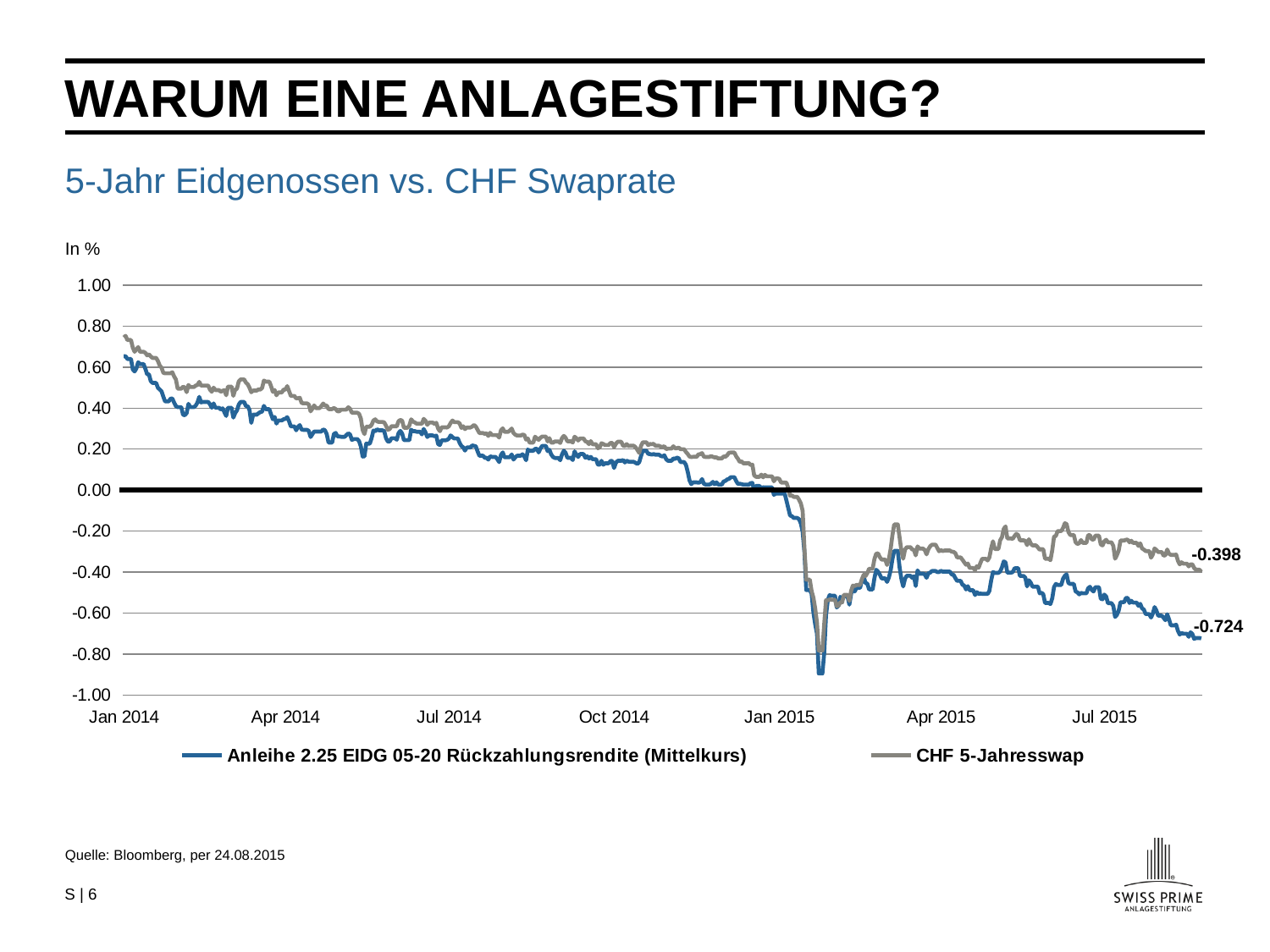

# Warum eine anlagestiftung?
5-Jahr Eidgenossen vs. CHF Swaprate
In %

### Chart

| Category | Anleihe 2.25 EIDG 05-20 Rückzahlungsrendite (Mittelkurs) | CHF 5-Jahresswap |
|---|---|---|
| 41640.0 | 0.653 | 0.745 |
| 41641.0 | 0.653 | 0.7526 |
| 41642.0 | 0.64 | 0.7325 |
| 41643.0 | 0.64 | 0.7325 |
| 41644.0 | 0.64 | 0.7325 |
| 41645.0 | 0.589 | 0.695 |
| 41646.0 | 0.579 | 0.675 |
| 41647.0 | 0.594 | 0.6876 |
| 41648.0 | 0.624 | 0.698 |
| 41649.0 | 0.615 | 0.675 |
| 41650.0 | 0.615 | 0.675 |
| 41651.0 | 0.615 | 0.675 |
| 41652.0 | 0.592 | 0.67 |
| 41653.0 | 0.565 | 0.6575 |
| 41654.0 | 0.565 | 0.6626 |
| 41655.0 | 0.532 | 0.6525 |
| 41656.0 | 0.523 | 0.645 |
| 41657.0 | 0.523 | 0.645 |
| 41658.0 | 0.523 | 0.645 |
| 41659.0 | 0.499 | 0.63 |
| 41660.0 | 0.491 | 0.6075 |
| 41661.0 | 0.482 | 0.5976 |
| 41662.0 | 0.456 | 0.573 |
| 41663.0 | 0.433 | 0.57 |
| 41664.0 | 0.433 | 0.57 |
| 41665.0 | 0.433 | 0.57 |
| 41666.0 | 0.446 | 0.57 |
| 41667.0 | 0.447 | 0.575 |
| 41668.0 | 0.427 | 0.555 |
| 41669.0 | 0.41 | 0.54 |
| 41670.0 | 0.405 | 0.495 |
| 41671.0 | 0.405 | 0.495 |
| 41672.0 | 0.405 | 0.495 |
| 41673.0 | 0.367 | 0.505 |
| 41674.0 | 0.366 | 0.5 |
| 41675.0 | 0.376 | 0.478 |
| 41676.0 | 0.421 | 0.513 |
| 41677.0 | 0.405 | 0.503 |
| 41678.0 | 0.405 | 0.503 |
| 41679.0 | 0.405 | 0.503 |
| 41680.0 | 0.412 | 0.51 |
| 41681.0 | 0.427 | 0.513 |
| 41682.0 | 0.455 | 0.528 |
| 41683.0 | 0.428 | 0.51 |
| 41684.0 | 0.43 | 0.5101 |
| 41685.0 | 0.43 | 0.5101 |
| 41686.0 | 0.43 | 0.5101 |
| 41687.0 | 0.43 | 0.51 |
| 41688.0 | 0.419 | 0.49 |
| 41689.0 | 0.402 | 0.48 |
| 41690.0 | 0.423 | 0.5 |
| 41691.0 | 0.402 | 0.488 |
| 41692.0 | 0.402 | 0.488 |
| 41693.0 | 0.402 | 0.488 |
| 41694.0 | 0.393 | 0.48 |
| 41695.0 | 0.399 | 0.485 |
| 41696.0 | 0.38 | 0.4875 |
| 41697.0 | 0.362 | 0.463 |
| 41698.0 | 0.402 | 0.505 |
| 41699.0 | 0.402 | 0.505 |
| 41700.0 | 0.402 | 0.505 |
| 41701.0 | 0.354 | 0.46 |
| 41702.0 | 0.376 | 0.49 |
| 41703.0 | 0.389 | 0.495 |
| 41704.0 | 0.417 | 0.53 |
| 41705.0 | 0.43 | 0.54 |
| 41706.0 | 0.43 | 0.54 |
| 41707.0 | 0.43 | 0.54 |
| 41708.0 | 0.41 | 0.5245 |
| 41709.0 | 0.409 | 0.5165 |
| 41710.0 | 0.391 | 0.4995 |
| 41711.0 | 0.328 | 0.4775 |
| 41712.0 | 0.368 | 0.4855 |
| 41713.0 | 0.368 | 0.4855 |
| 41714.0 | 0.368 | 0.4855 |
| 41715.0 | 0.375 | 0.4915 |
| 41716.0 | 0.381 | 0.4905 |
| 41717.0 | 0.383 | 0.4985 |
| 41718.0 | 0.411 | 0.5345 |
| 41719.0 | 0.395 | 0.5295 |
| 41720.0 | 0.395 | 0.5295 |
| 41721.0 | 0.395 | 0.5295 |
| 41722.0 | 0.37 | 0.5075 |
| 41723.0 | 0.346 | 0.4795 |
| 41724.0 | 0.357 | 0.4885 |
| 41725.0 | 0.325 | 0.4626 |
| 41726.0 | 0.34 | 0.4765 |
| 41727.0 | 0.34 | 0.4765 |
| 41728.0 | 0.34 | 0.4765 |
| 41729.0 | 0.346 | 0.4915 |
| 41730.0 | 0.348 | 0.4895 |
| 41731.0 | 0.356 | 0.5075 |
| 41732.0 | 0.336 | 0.4835 |
| 41733.0 | 0.311 | 0.4595 |
| 41734.0 | 0.311 | 0.4595 |
| 41735.0 | 0.311 | 0.4595 |
| 41736.0 | 0.292 | 0.4475 |
| 41737.0 | 0.309 | 0.4485 |
| 41738.0 | 0.317 | 0.4505 |
| 41739.0 | 0.296 | 0.4255 |
| 41740.0 | 0.294 | 0.4235 |
| 41741.0 | 0.294 | 0.4235 |
| 41742.0 | 0.294 | 0.4235 |
| 41743.0 | 0.289 | 0.4175 |
| 41744.0 | 0.259 | 0.3845 |
| 41745.0 | 0.273 | 0.3975 |
| 41746.0 | 0.286 | 0.4135 |
| 41747.0 | 0.286 | 0.4 |
| 41748.0 | 0.286 | 0.4 |
| 41749.0 | 0.286 | 0.4 |
| 41750.0 | 0.286 | 0.41 |
| 41751.0 | 0.296 | 0.4225 |
| 41752.0 | 0.292 | 0.4125 |
| 41753.0 | 0.273 | 0.4125 |
| 41754.0 | 0.232 | 0.3955 |
| 41755.0 | 0.232 | 0.3955 |
| 41756.0 | 0.232 | 0.3955 |
| 41757.0 | 0.274 | 0.4005 |
| 41758.0 | 0.279 | 0.3955 |
| 41759.0 | 0.262 | 0.385 |
| 41760.0 | 0.262 | 0.385 |
| 41761.0 | 0.26 | 0.3925 |
| 41762.0 | 0.26 | 0.3925 |
| 41763.0 | 0.26 | 0.3925 |
| 41764.0 | 0.269 | 0.3935 |
| 41765.0 | 0.277 | 0.4045 |
| 41766.0 | 0.271 | 0.3965 |
| 41767.0 | 0.245 | 0.3775 |
| 41768.0 | 0.249 | 0.3775 |
| 41769.0 | 0.249 | 0.3775 |
| 41770.0 | 0.249 | 0.3775 |
| 41771.0 | 0.239 | 0.3725 |
| 41772.0 | 0.213 | 0.3495 |
| 41773.0 | 0.164 | 0.2935 |
| 41774.0 | 0.165 | 0.2735 |
| 41775.0 | 0.227 | 0.3095 |
| 41776.0 | 0.227 | 0.3095 |
| 41777.0 | 0.227 | 0.3095 |
| 41778.0 | 0.255 | 0.3185 |
| 41779.0 | 0.291 | 0.3395 |
| 41780.0 | 0.287 | 0.3455 |
| 41781.0 | 0.297 | 0.3355 |
| 41782.0 | 0.292 | 0.3325 |
| 41783.0 | 0.292 | 0.3325 |
| 41784.0 | 0.292 | 0.3325 |
| 41785.0 | 0.288 | 0.3305 |
| 41786.0 | 0.254 | 0.3145 |
| 41787.0 | 0.237 | 0.2945 |
| 41788.0 | 0.237 | 0.2976 |
| 41789.0 | 0.253 | 0.3115 |
| 41790.0 | 0.253 | 0.3115 |
| 41791.0 | 0.253 | 0.3115 |
| 41792.0 | 0.246 | 0.3115 |
| 41793.0 | 0.278 | 0.3365 |
| 41794.0 | 0.289 | 0.3425 |
| 41795.0 | 0.276 | 0.3385 |
| 41796.0 | 0.244 | 0.3045 |
| 41797.0 | 0.244 | 0.3045 |
| 41798.0 | 0.244 | 0.3045 |
| 41799.0 | 0.244 | 0.3151 |
| 41800.0 | 0.295 | 0.3455 |
| 41801.0 | 0.287 | 0.3345 |
| 41802.0 | 0.288 | 0.3305 |
| 41803.0 | 0.285 | 0.3245 |
| 41804.0 | 0.285 | 0.3245 |
| 41805.0 | 0.285 | 0.3245 |
| 41806.0 | 0.272 | 0.3235 |
| 41807.0 | 0.298 | 0.3475 |
| 41808.0 | 0.282 | 0.3385 |
| 41809.0 | 0.259 | 0.3185 |
| 41810.0 | 0.267 | 0.3295 |
| 41811.0 | 0.267 | 0.3295 |
| 41812.0 | 0.267 | 0.3295 |
| 41813.0 | 0.263 | 0.3235 |
| 41814.0 | 0.266 | 0.3285 |
| 41815.0 | 0.225 | 0.3005 |
| 41816.0 | 0.22 | 0.2875 |
| 41817.0 | 0.243 | 0.3065 |
| 41818.0 | 0.243 | 0.3065 |
| 41819.0 | 0.243 | 0.3065 |
| 41820.0 | 0.245 | 0.3055 |
| 41821.0 | 0.251 | 0.3115 |
| 41822.0 | 0.267 | 0.3275 |
| 41823.0 | 0.258 | 0.3395 |
| 41824.0 | 0.252 | 0.3315 |
| 41825.0 | 0.252 | 0.3315 |
| 41826.0 | 0.252 | 0.3315 |
| 41827.0 | 0.23 | 0.3255 |
| 41828.0 | 0.215 | 0.3035 |
| 41829.0 | 0.209 | 0.3115 |
| 41830.0 | 0.193 | 0.2975 |
| 41831.0 | 0.208 | 0.3055 |
| 41832.0 | 0.208 | 0.3055 |
| 41833.0 | 0.208 | 0.3055 |
| 41834.0 | 0.218 | 0.31 |
| 41835.0 | 0.216 | 0.3175 |
| 41836.0 | 0.214 | 0.3105 |
| 41837.0 | 0.189 | 0.2945 |
| 41838.0 | 0.168 | 0.2785 |
| 41839.0 | 0.168 | 0.2785 |
| 41840.0 | 0.168 | 0.2785 |
| 41841.0 | 0.158 | 0.2745 |
| 41842.0 | 0.158 | 0.2775 |
| 41843.0 | 0.149 | 0.2645 |
| 41844.0 | 0.165 | 0.2795 |
| 41845.0 | 0.162 | 0.2685 |
| 41846.0 | 0.162 | 0.2685 |
| 41847.0 | 0.162 | 0.2685 |
| 41848.0 | 0.151 | 0.2675 |
| 41849.0 | 0.137 | 0.2565 |
| 41850.0 | 0.171 | 0.2915 |
| 41851.0 | 0.184 | 0.3015 |
| 41852.0 | 0.16 | 0.2845 |
| 41853.0 | 0.16 | 0.2845 |
| 41854.0 | 0.16 | 0.2845 |
| 41855.0 | 0.161 | 0.2905 |
| 41856.0 | 0.174 | 0.3005 |
| 41857.0 | 0.149 | 0.2785 |
| 41858.0 | 0.16 | 0.2705 |
| 41859.0 | 0.168 | 0.2665 |
| 41860.0 | 0.168 | 0.2665 |
| 41861.0 | 0.168 | 0.2665 |
| 41862.0 | 0.175 | 0.2705 |
| 41863.0 | 0.164 | 0.2695 |
| 41864.0 | 0.146 | 0.2465 |
| 41865.0 | 0.198 | 0.2515 |
| 41866.0 | 0.192 | 0.2315 |
| 41867.0 | 0.192 | 0.2315 |
| 41868.0 | 0.192 | 0.2315 |
| 41869.0 | 0.201 | 0.2605 |
| 41870.0 | 0.202 | 0.2525 |
| 41871.0 | 0.184 | 0.2455 |
| 41872.0 | 0.203 | 0.2555 |
| 41873.0 | 0.216 | 0.2615 |
| 41874.0 | 0.216 | 0.2615 |
| 41875.0 | 0.216 | 0.2615 |
| 41876.0 | 0.19 | 0.2375 |
| 41877.0 | 0.197 | 0.2535 |
| 41878.0 | 0.174 | 0.2315 |
| 41879.0 | 0.162 | 0.2315 |
| 41880.0 | 0.157 | 0.2375 |
| 41881.0 | 0.157 | 0.2375 |
| 41882.0 | 0.157 | 0.2375 |
| 41883.0 | 0.146 | 0.23 |
| 41884.0 | 0.174 | 0.2535 |
| 41885.0 | 0.192 | 0.2645 |
| 41886.0 | 0.182 | 0.2555 |
| 41887.0 | 0.158 | 0.238 |
| 41888.0 | 0.158 | 0.238 |
| 41889.0 | 0.158 | 0.238 |
| 41890.0 | 0.147 | 0.2325 |
| 41891.0 | 0.189 | 0.2605 |
| 41892.0 | 0.173 | 0.2535 |
| 41893.0 | 0.162 | 0.242 |
| 41894.0 | 0.176 | 0.252 |
| 41895.0 | 0.176 | 0.252 |
| 41896.0 | 0.176 | 0.252 |
| 41897.0 | 0.158 | 0.2385 |
| 41898.0 | 0.165 | 0.235 |
| 41899.0 | 0.154 | 0.2245 |
| 41900.0 | 0.162 | 0.239 |
| 41901.0 | 0.151 | 0.224 |
| 41902.0 | 0.151 | 0.224 |
| 41903.0 | 0.151 | 0.224 |
| 41904.0 | 0.124 | 0.2045 |
| 41905.0 | 0.124 | 0.2085 |
| 41906.0 | 0.143 | 0.2285 |
| 41907.0 | 0.124 | 0.225 |
| 41908.0 | 0.131 | 0.2201 |
| 41909.0 | 0.131 | 0.2201 |
| 41910.0 | 0.131 | 0.2201 |
| 41911.0 | 0.142 | 0.2305 |
| 41912.0 | 0.142 | 0.2295 |
| 41913.0 | 0.108 | 0.2095 |
| 41914.0 | 0.133 | 0.226 |
| 41915.0 | 0.143 | 0.236 |
| 41916.0 | 0.143 | 0.236 |
| 41917.0 | 0.143 | 0.236 |
| 41918.0 | 0.147 | 0.217 |
| 41919.0 | 0.135 | 0.2155 |
| 41920.0 | 0.144 | 0.2245 |
| 41921.0 | 0.139 | 0.2155 |
| 41922.0 | 0.138 | 0.2165 |
| 41923.0 | 0.138 | 0.2165 |
| 41924.0 | 0.138 | 0.2165 |
| 41925.0 | 0.133 | 0.2085 |
| 41926.0 | 0.128 | 0.1965 |
| 41927.0 | 0.136 | 0.1815 |
| 41928.0 | 0.166 | 0.2155 |
| 41929.0 | 0.192 | 0.2335 |
| 41930.0 | 0.192 | 0.2335 |
| 41931.0 | 0.192 | 0.2335 |
| 41932.0 | 0.177 | 0.2195 |
| 41933.0 | 0.176 | 0.225 |
| 41934.0 | 0.173 | 0.224 |
| 41935.0 | 0.176 | 0.226 |
| 41936.0 | 0.173 | 0.2165 |
| 41937.0 | 0.173 | 0.2165 |
| 41938.0 | 0.173 | 0.2165 |
| 41939.0 | 0.167 | 0.212 |
| 41940.0 | 0.164 | 0.2105 |
| 41941.0 | 0.17 | 0.214 |
| 41942.0 | 0.151 | 0.2 |
| 41943.0 | 0.143 | 0.2025 |
| 41944.0 | 0.143 | 0.2025 |
| 41945.0 | 0.143 | 0.2025 |
| 41946.0 | 0.155 | 0.214 |
| 41947.0 | 0.152 | 0.204 |
| 41948.0 | 0.159 | 0.2045 |
| 41949.0 | 0.155 | 0.2075 |
| 41950.0 | 0.137 | 0.1995 |
| 41951.0 | 0.137 | 0.1995 |
| 41952.0 | 0.137 | 0.1995 |
| 41953.0 | 0.124 | 0.1865 |
| 41954.0 | 0.09 | 0.1765 |
| 41955.0 | 0.048 | 0.164 |
| 41956.0 | 0.029 | 0.1615 |
| 41957.0 | 0.038 | 0.1625 |
| 41958.0 | 0.038 | 0.1625 |
| 41959.0 | 0.038 | 0.1625 |
| 41960.0 | 0.036 | 0.1745 |
| 41961.0 | 0.039 | 0.1755 |
| 41962.0 | 0.054 | 0.1805 |
| 41963.0 | 0.031 | 0.1635 |
| 41964.0 | 0.027 | 0.1615 |
| 41965.0 | 0.027 | 0.1615 |
| 41966.0 | 0.027 | 0.1615 |
| 41967.0 | 0.031 | 0.1665 |
| 41968.0 | 0.04 | 0.1625 |
| 41969.0 | 0.029 | 0.1595 |
| 41970.0 | 0.038 | 0.1595 |
| 41971.0 | 0.027 | 0.1545 |
| 41972.0 | 0.027 | 0.1545 |
| 41973.0 | 0.027 | 0.1545 |
| 41974.0 | 0.042 | 0.1645 |
| 41975.0 | 0.045 | 0.1625 |
| 41976.0 | 0.052 | 0.1705 |
| 41977.0 | 0.055 | 0.1825 |
| 41978.0 | 0.063 | 0.1835 |
| 41979.0 | 0.063 | 0.1835 |
| 41980.0 | 0.063 | 0.1835 |
| 41981.0 | 0.044 | 0.1645 |
| 41982.0 | 0.03 | 0.1525 |
| 41983.0 | 0.031 | 0.1375 |
| 41984.0 | 0.029 | 0.1405 |
| 41985.0 | 0.027 | 0.1305 |
| 41986.0 | 0.027 | 0.1305 |
| 41987.0 | 0.027 | 0.1305 |
| 41988.0 | 0.026 | 0.1325 |
| 41989.0 | 0.034 | 0.1225 |
| 41990.0 | 0.035 | 0.1245 |
| 41991.0 | -0.001 | 0.0726 |
| 41992.0 | 0.02 | 0.065 |
| 41993.0 | 0.02 | 0.065 |
| 41994.0 | 0.02 | 0.065 |
| 41995.0 | 0.008 | 0.0755 |
| 41996.0 | 0.014 | 0.0626 |
| 41997.0 | 0.013 | 0.0745 |
| 41998.0 | 0.013 | 0.0675 |
| 41999.0 | 0.013 | 0.0675 |
| 42000.0 | 0.013 | 0.0675 |
| 42001.0 | 0.013 | 0.0675 |
| 42002.0 | -0.023 | 0.043 |
| 42003.0 | -0.016 | 0.057 |
| 42004.0 | -0.017 | 0.0575 |
| 42005.0 | -0.017 | 0.055 |
| 42006.0 | -0.017 | 0.037 |
| 42007.0 | -0.017 | 0.037 |
| 42008.0 | -0.017 | 0.037 |
| 42009.0 | -0.051 | 0.036 |
| 42010.0 | -0.087 | 0.01 |
| 42011.0 | -0.124 | -0.027 |
| 42012.0 | -0.127 | -0.0255 |
| 42013.0 | -0.136 | -0.033 |
| 42014.0 | -0.136 | -0.033 |
| 42015.0 | -0.136 | -0.033 |
| 42016.0 | -0.142 | -0.047 |
| 42017.0 | -0.163 | -0.065 |
| 42018.0 | -0.204 | -0.101 |
| 42019.0 | -0.305 | -0.285 |
| 42020.0 | -0.488 | -0.437 |
| 42021.0 | -0.488 | -0.437 |
| 42022.0 | -0.488 | -0.437 |
| 42023.0 | -0.505 | -0.4925 |
| 42024.0 | -0.597 | -0.525 |
| 42025.0 | -0.655 | -0.578 |
| 42026.0 | -0.701 | -0.648 |
| 42027.0 | -0.895 | -0.783 |
| 42028.0 | -0.895 | -0.783 |
| 42029.0 | -0.895 | -0.783 |
| 42030.0 | -0.795 | -0.655 |
| 42031.0 | -0.613 | -0.5376 |
| 42032.0 | -0.537 | -0.538 |
| 42033.0 | -0.513 | -0.534 |
| 42034.0 | -0.515 | -0.535 |
| 42035.0 | -0.515 | -0.535 |
| 42036.0 | -0.515 | -0.535 |
| 42037.0 | -0.573 | -0.567 |
| 42038.0 | -0.564 | -0.564 |
| 42039.0 | -0.521 | -0.547 |
| 42040.0 | -0.529 | -0.548 |
| 42041.0 | -0.519 | -0.511 |
| 42042.0 | -0.519 | -0.511 |
| 42043.0 | -0.519 | -0.511 |
| 42044.0 | -0.559 | -0.541 |
| 42045.0 | -0.508 | -0.492 |
| 42046.0 | -0.474 | -0.466 |
| 42047.0 | -0.495 | -0.468 |
| 42048.0 | -0.477 | -0.463 |
| 42049.0 | -0.477 | -0.463 |
| 42050.0 | -0.477 | -0.463 |
| 42051.0 | -0.441 | -0.435 |
| 42052.0 | -0.421 | -0.413 |
| 42053.0 | -0.454 | -0.4195 |
| 42054.0 | -0.456 | -0.4055 |
| 42055.0 | -0.485 | -0.384 |
| 42056.0 | -0.485 | -0.384 |
| 42057.0 | -0.485 | -0.384 |
| 42058.0 | -0.429 | -0.3365 |
| 42059.0 | -0.389 | -0.31 |
| 42060.0 | -0.398 | -0.309 |
| 42061.0 | -0.413 | -0.3275 |
| 42062.0 | -0.431 | -0.339 |
| 42063.0 | -0.431 | -0.339 |
| 42064.0 | -0.431 | -0.339 |
| 42065.0 | -0.448 | -0.3655 |
| 42066.0 | -0.427 | -0.3375 |
| 42067.0 | -0.392 | -0.287 |
| 42068.0 | -0.336 | -0.2195 |
| 42069.0 | -0.297 | -0.1678 |
| 42070.0 | -0.297 | -0.1678 |
| 42071.0 | -0.297 | -0.1678 |
| 42072.0 | -0.377 | -0.2315 |
| 42073.0 | -0.434 | -0.297 |
| 42074.0 | -0.47 | -0.335 |
| 42075.0 | -0.433 | -0.2905 |
| 42076.0 | -0.418 | -0.2785 |
| 42077.0 | -0.418 | -0.2785 |
| 42078.0 | -0.418 | -0.2785 |
| 42079.0 | -0.428 | -0.2895 |
| 42080.0 | -0.421 | -0.2925 |
| 42081.0 | -0.468 | -0.3185 |
| 42082.0 | -0.392 | -0.275 |
| 42083.0 | -0.408 | -0.2855 |
| 42084.0 | -0.408 | -0.2855 |
| 42085.0 | -0.408 | -0.2855 |
| 42086.0 | -0.411 | -0.2925 |
| 42087.0 | -0.428 | -0.3135 |
| 42088.0 | -0.406 | -0.2885 |
| 42089.0 | -0.403 | -0.2745 |
| 42090.0 | -0.395 | -0.2665 |
| 42091.0 | -0.395 | -0.2665 |
| 42092.0 | -0.395 | -0.2665 |
| 42093.0 | -0.4 | -0.2825 |
| 42094.0 | -0.4 | -0.2985 |
| 42095.0 | -0.394 | -0.2925 |
| 42096.0 | -0.398 | -0.2975 |
| 42097.0 | -0.398 | -0.295 |
| 42098.0 | -0.398 | -0.295 |
| 42099.0 | -0.398 | -0.295 |
| 42100.0 | -0.398 | -0.295 |
| 42101.0 | -0.412 | -0.3005 |
| 42102.0 | -0.413 | -0.3015 |
| 42103.0 | -0.429 | -0.3075 |
| 42104.0 | -0.443 | -0.3285 |
| 42105.0 | -0.443 | -0.3285 |
| 42106.0 | -0.443 | -0.3285 |
| 42107.0 | -0.462 | -0.34 |
| 42108.0 | -0.466 | -0.3525 |
| 42109.0 | -0.485 | -0.3645 |
| 42110.0 | -0.469 | -0.3585 |
| 42111.0 | -0.489 | -0.38 |
| 42112.0 | -0.489 | -0.38 |
| 42113.0 | -0.489 | -0.38 |
| 42114.0 | -0.512 | -0.3905 |
| 42115.0 | -0.498 | -0.3715 |
| 42116.0 | -0.507 | -0.3785 |
| 42117.0 | -0.505 | -0.3555 |
| 42118.0 | -0.506 | -0.3355 |
| 42119.0 | -0.506 | -0.3355 |
| 42120.0 | -0.506 | -0.3355 |
| 42121.0 | -0.507 | -0.3435 |
| 42122.0 | -0.492 | -0.3285 |
| 42123.0 | -0.44 | -0.2835 |
| 42124.0 | -0.4 | -0.25 |
| 42125.0 | -0.404 | -0.2875 |
| 42126.0 | -0.404 | -0.2875 |
| 42127.0 | -0.404 | -0.2875 |
| 42128.0 | -0.397 | -0.245 |
| 42129.0 | -0.377 | -0.23 |
| 42130.0 | -0.348 | -0.1895 |
| 42131.0 | -0.353 | -0.1775 |
| 42132.0 | -0.403 | -0.236 |
| 42133.0 | -0.403 | -0.236 |
| 42134.0 | -0.403 | -0.236 |
| 42135.0 | -0.4 | -0.238 |
| 42136.0 | -0.382 | -0.224 |
| 42137.0 | -0.381 | -0.2135 |
| 42138.0 | -0.381 | -0.22 |
| 42139.0 | -0.419 | -0.245 |
| 42140.0 | -0.419 | -0.245 |
| 42141.0 | -0.419 | -0.245 |
| 42142.0 | -0.427 | -0.248 |
| 42143.0 | -0.47 | -0.2685 |
| 42144.0 | -0.44 | -0.24 |
| 42145.0 | -0.452 | -0.26 |
| 42146.0 | -0.471 | -0.27 |
| 42147.0 | -0.471 | -0.27 |
| 42148.0 | -0.471 | -0.27 |
| 42149.0 | -0.471 | -0.28 |
| 42150.0 | -0.504 | -0.2915 |
| 42151.0 | -0.501 | -0.2875 |
| 42152.0 | -0.509 | -0.2895 |
| 42153.0 | -0.551 | -0.335 |
| 42154.0 | -0.551 | -0.335 |
| 42155.0 | -0.551 | -0.335 |
| 42156.0 | -0.556 | -0.342 |
| 42157.0 | -0.528 | -0.2935 |
| 42158.0 | -0.473 | -0.227 |
| 42159.0 | -0.458 | -0.224 |
| 42160.0 | -0.463 | -0.2 |
| 42161.0 | -0.463 | -0.2 |
| 42162.0 | -0.463 | -0.2 |
| 42163.0 | -0.433 | -0.185 |
| 42164.0 | -0.418 | -0.162 |
| 42165.0 | -0.411 | -0.166 |
| 42166.0 | -0.453 | -0.204 |
| 42167.0 | -0.458 | -0.219 |
| 42168.0 | -0.458 | -0.219 |
| 42169.0 | -0.458 | -0.219 |
| 42170.0 | -0.495 | -0.2545 |
| 42171.0 | -0.499 | -0.263 |
| 42172.0 | -0.509 | -0.2595 |
| 42173.0 | -0.502 | -0.244 |
| 42174.0 | -0.504 | -0.2575 |
| 42175.0 | -0.504 | -0.2575 |
| 42176.0 | -0.504 | -0.2575 |
| 42177.0 | -0.479 | -0.22 |
| 42178.0 | -0.472 | -0.22 |
| 42179.0 | -0.487 | -0.24 |
| 42180.0 | -0.495 | -0.2425 |
| 42181.0 | -0.474 | -0.2225 |
| 42182.0 | -0.474 | -0.2225 |
| 42183.0 | -0.474 | -0.2225 |
| 42184.0 | -0.53 | -0.265 |
| 42185.0 | -0.533 | -0.27 |
| 42186.0 | -0.51 | -0.25 |
| 42187.0 | -0.519 | -0.2425 |
| 42188.0 | -0.552 | -0.255 |
| 42189.0 | -0.552 | -0.255 |
| 42190.0 | -0.552 | -0.255 |
| 42191.0 | -0.565 | -0.2725 |
| 42192.0 | -0.619 | -0.335 |
| 42193.0 | -0.609 | -0.3175 |
| 42194.0 | -0.588 | -0.295 |
| 42195.0 | -0.547 | -0.2465 |
| 42196.0 | -0.547 | -0.2465 |
| 42197.0 | -0.547 | -0.2465 |
| 42198.0 | -0.527 | -0.2425 |
| 42199.0 | -0.526 | -0.242 |
| 42200.0 | -0.551 | -0.255 |
| 42201.0 | -0.54 | -0.2475 |
| 42202.0 | -0.549 | -0.2575 |
| 42203.0 | -0.549 | -0.2575 |
| 42204.0 | -0.549 | -0.2575 |
| 42205.0 | -0.565 | -0.2725 |
| 42206.0 | -0.555 | -0.26 |
| 42207.0 | -0.577 | -0.285 |
| 42208.0 | -0.583 | -0.29 |
| 42209.0 | -0.605 | -0.2975 |
| 42210.0 | -0.605 | -0.2975 |
| 42211.0 | -0.605 | -0.2975 |
| 42212.0 | -0.622 | -0.33 |
| 42213.0 | -0.603 | -0.315 |
| 42214.0 | -0.571 | -0.285 |
| 42215.0 | -0.588 | -0.2925 |
| 42216.0 | -0.613 | -0.3025 |
| 42217.0 | -0.613 | -0.3025 |
| 42218.0 | -0.613 | -0.3025 |
| 42219.0 | -0.623 | -0.32 |
| 42220.0 | -0.635 | -0.3175 |
| 42221.0 | -0.606 | -0.29 |
| 42222.0 | -0.63 | -0.31 |
| 42223.0 | -0.66 | -0.3165 |
| 42224.0 | -0.66 | -0.3165 |
| 42225.0 | -0.66 | -0.3165 |
| 42226.0 | -0.657 | -0.315 |
| 42227.0 | -0.687 | -0.345 |
| 42228.0 | -0.705 | -0.3625 |
| 42229.0 | -0.697 | -0.3525 |
| 42230.0 | -0.701 | -0.359 |
| 42231.0 | -0.701 | -0.359 |
| 42232.0 | -0.701 | -0.359 |
| 42233.0 | -0.716 | -0.3725 |
| 42234.0 | -0.694 | -0.3625 |
| 42235.0 | -0.702 | -0.3625 |
| 42236.0 | -0.726 | -0.38 |
| 42237.0 | -0.722 | -0.3885 |
| 42238.0 | -0.722 | -0.3885 |
| 42239.0 | -0.722 | -0.3885 |
| 42240.0 | -0.724 | -0.3988 |
-0.398
-0.724
Quelle: Bloomberg, per 24.08.2015
S | 6